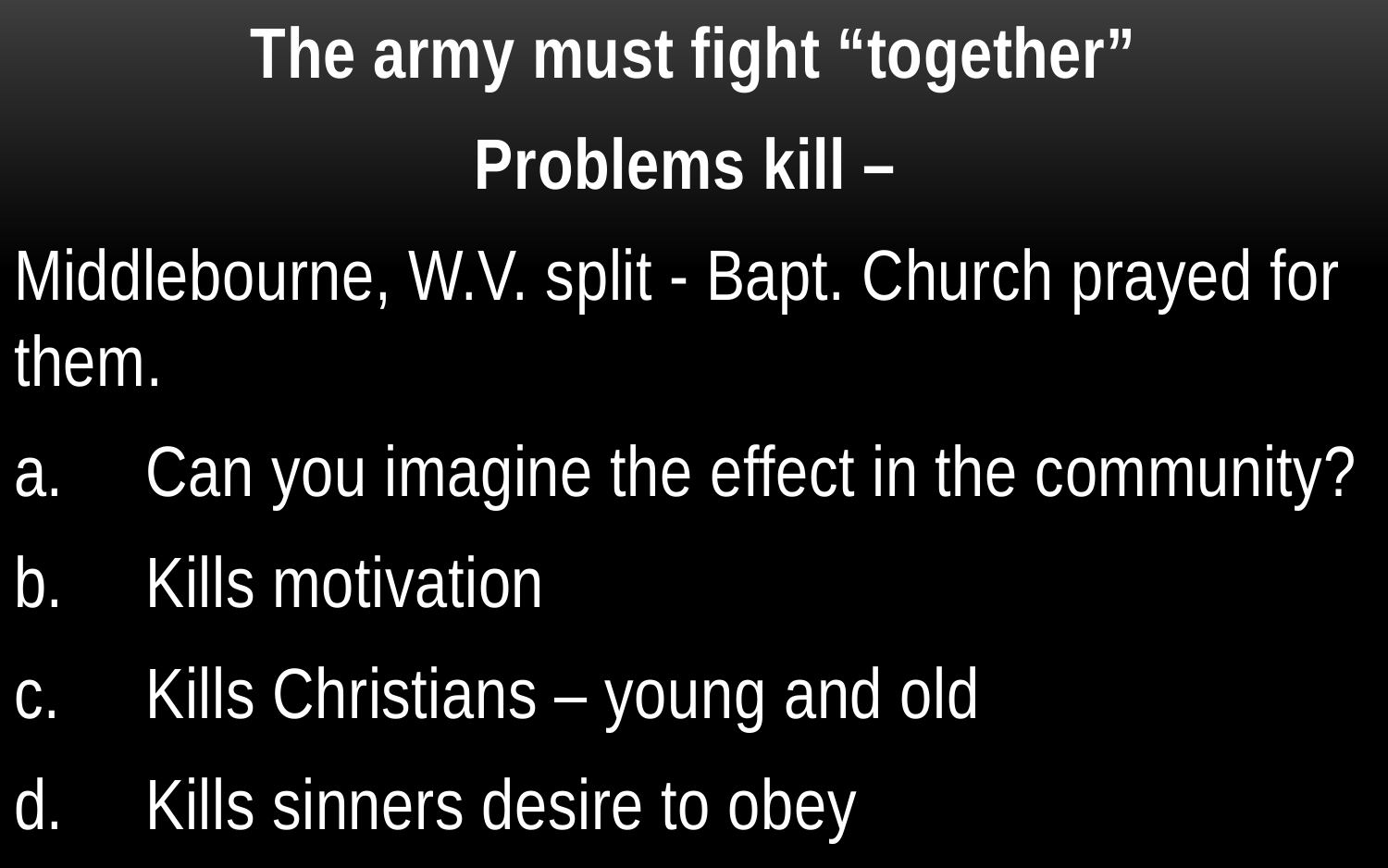

The army must fight “together”
Problems kill –
Middlebourne, W.V. split - Bapt. Church prayed for them.
a.	Can you imagine the effect in the community?
b.  	Kills motivation
c.	Kills Christians – young and old
d.	Kills sinners desire to obey

24